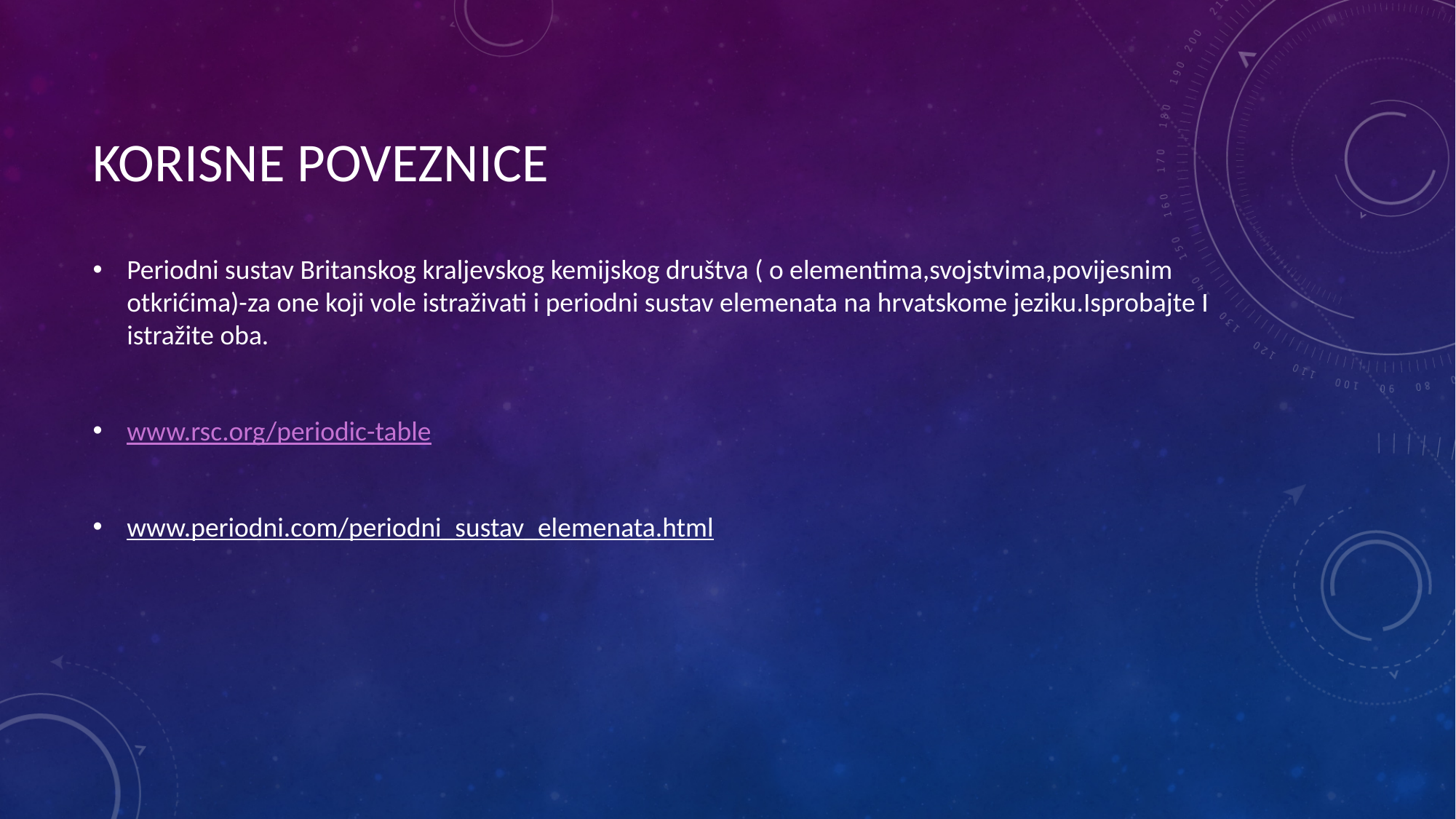

# Korisne poveznice
Periodni sustav Britanskog kraljevskog kemijskog društva ( o elementima,svojstvima,povijesnim otkrićima)-za one koji vole istraživati i periodni sustav elemenata na hrvatskome jeziku.Isprobajte I istražite oba.

www.rsc.org/periodic-table

www.periodni.com/periodni_sustav_elemenata.html